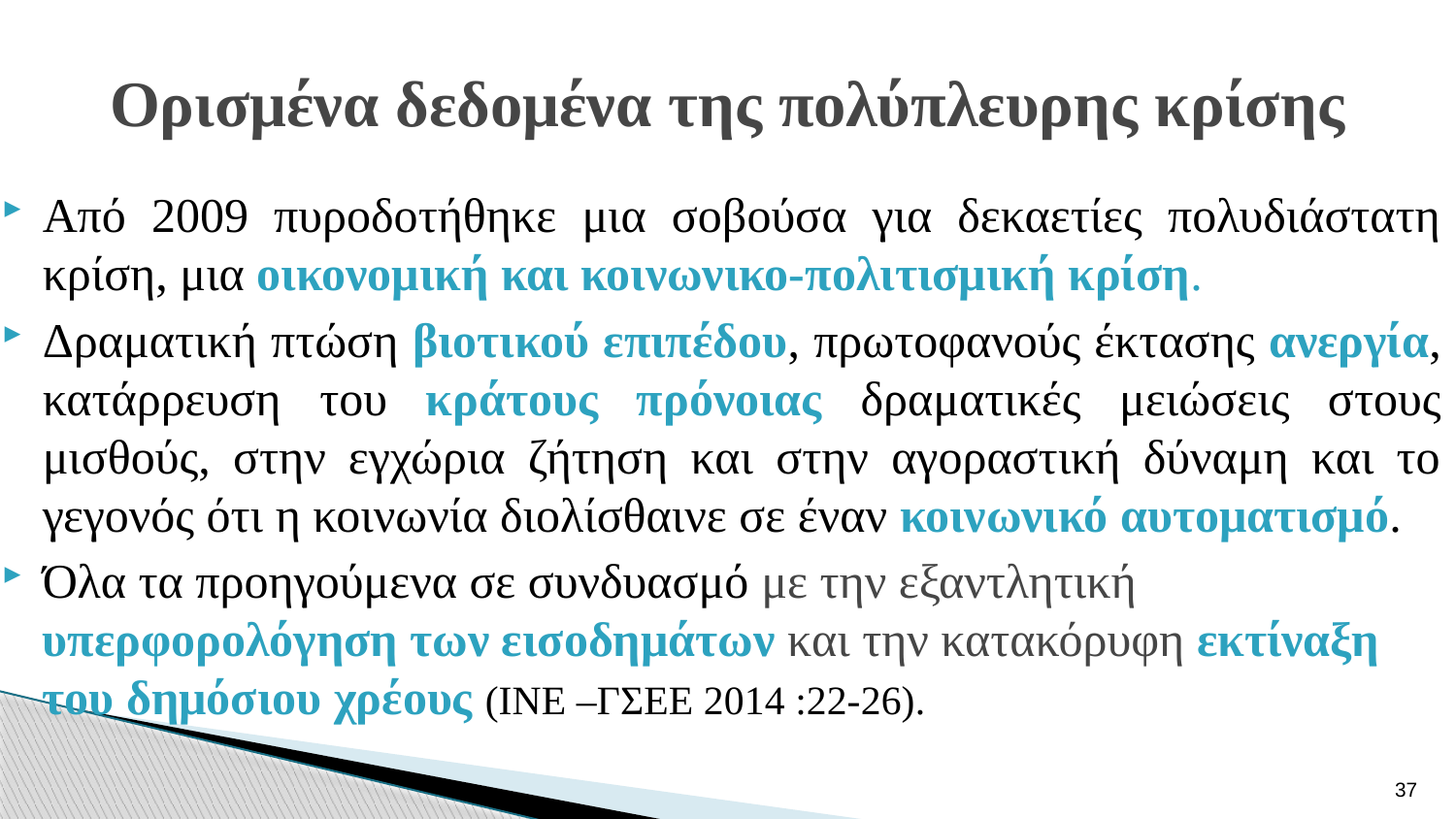

# Ορισμένα δεδομένα της πολύπλευρης κρίσης
Από 2009 πυροδοτήθηκε μια σοβούσα για δεκαετίες πολυδιάστατη κρίση, μια οικονομική και κοινωνικο-πολιτισμική κρίση.
Δραματική πτώση βιοτικού επιπέδου, πρωτοφανούς έκτασης ανεργία, κατάρρευση του κράτους πρόνοιας δραματικές μειώσεις στους μισθούς, στην εγχώρια ζήτηση και στην αγοραστική δύναμη και το γεγονός ότι η κοινωνία διολίσθαινε σε έναν κοινωνικό αυτοματισμό.
Όλα τα προηγούμενα σε συνδυασμό με την εξαντλητική  υπερφορολόγηση των εισοδημάτων και την κατακόρυφη εκτίναξη του δημόσιου χρέους (ΙΝΕ –ΓΣΕΕ 2014 :22-26).

37